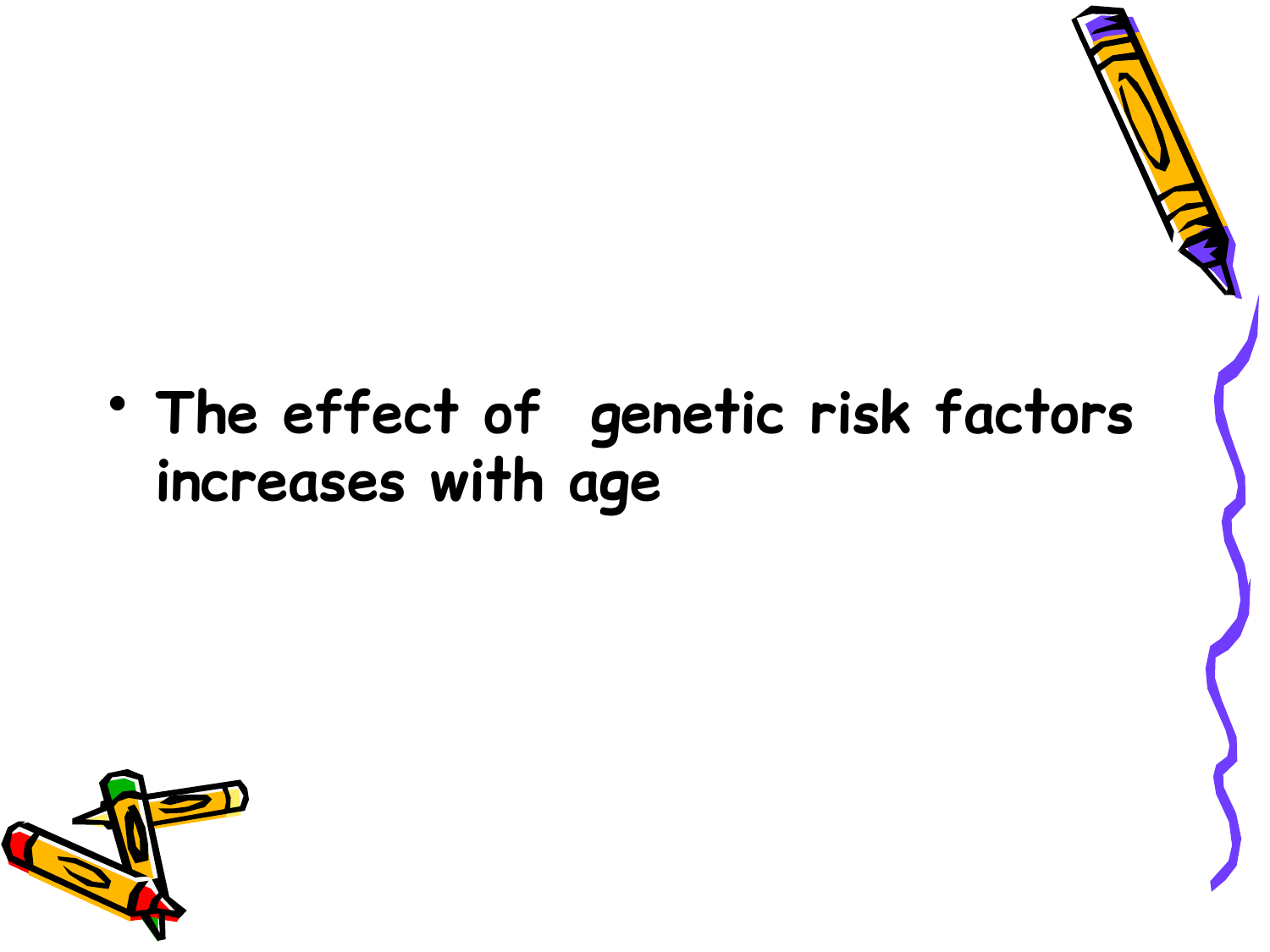

#
The effect of  genetic risk factors increases with age